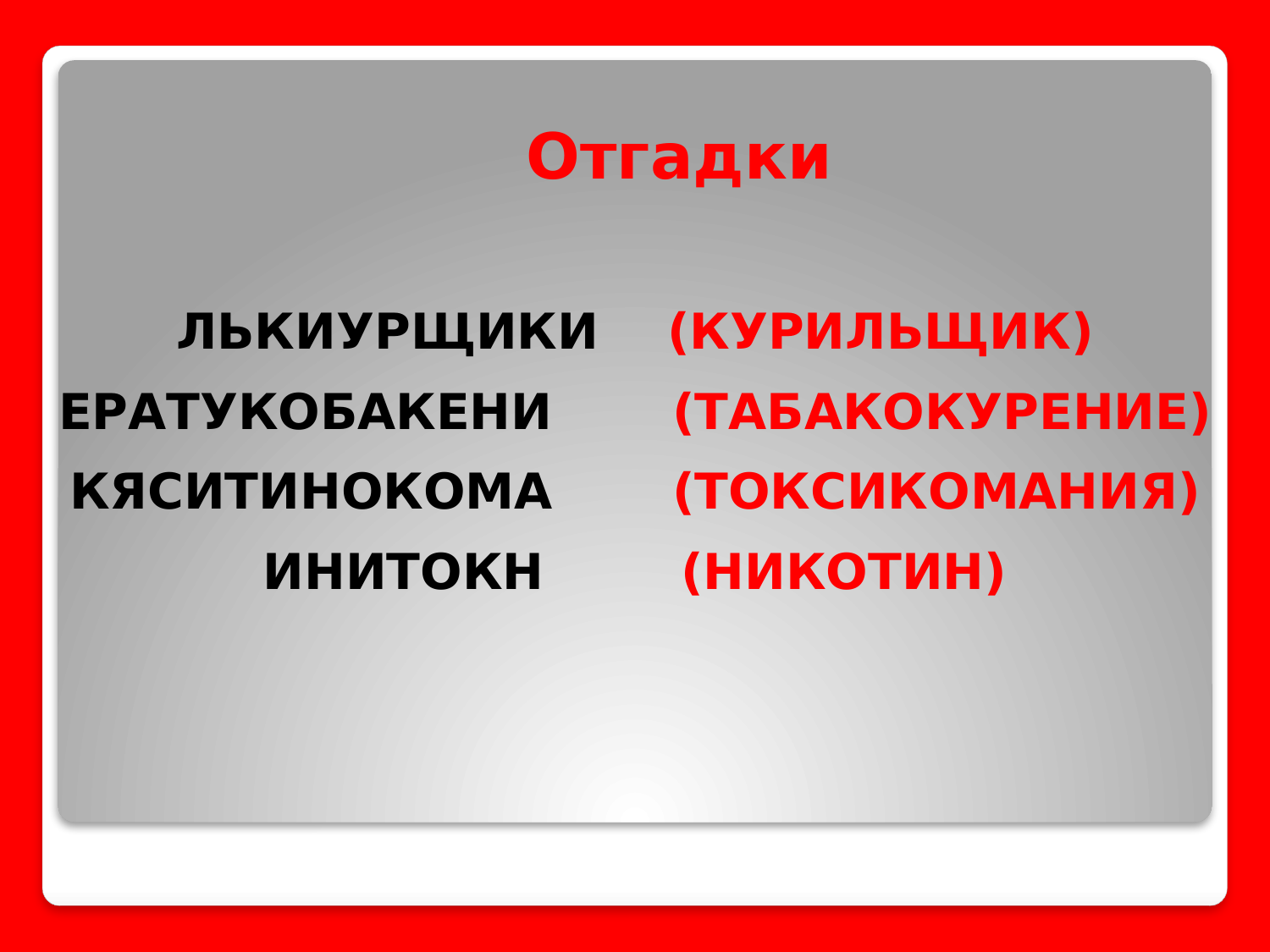

# Отгадки
ЛЬКИУРЩИКИ    (КУРИЛЬЩИК)
ЕРАТУКОБАКЕНИ       (ТАБАКОКУРЕНИЕ)
КЯСИТИНОКОМА       (ТОКСИКОМАНИЯ)
ИНИТОКН        (НИКОТИН)